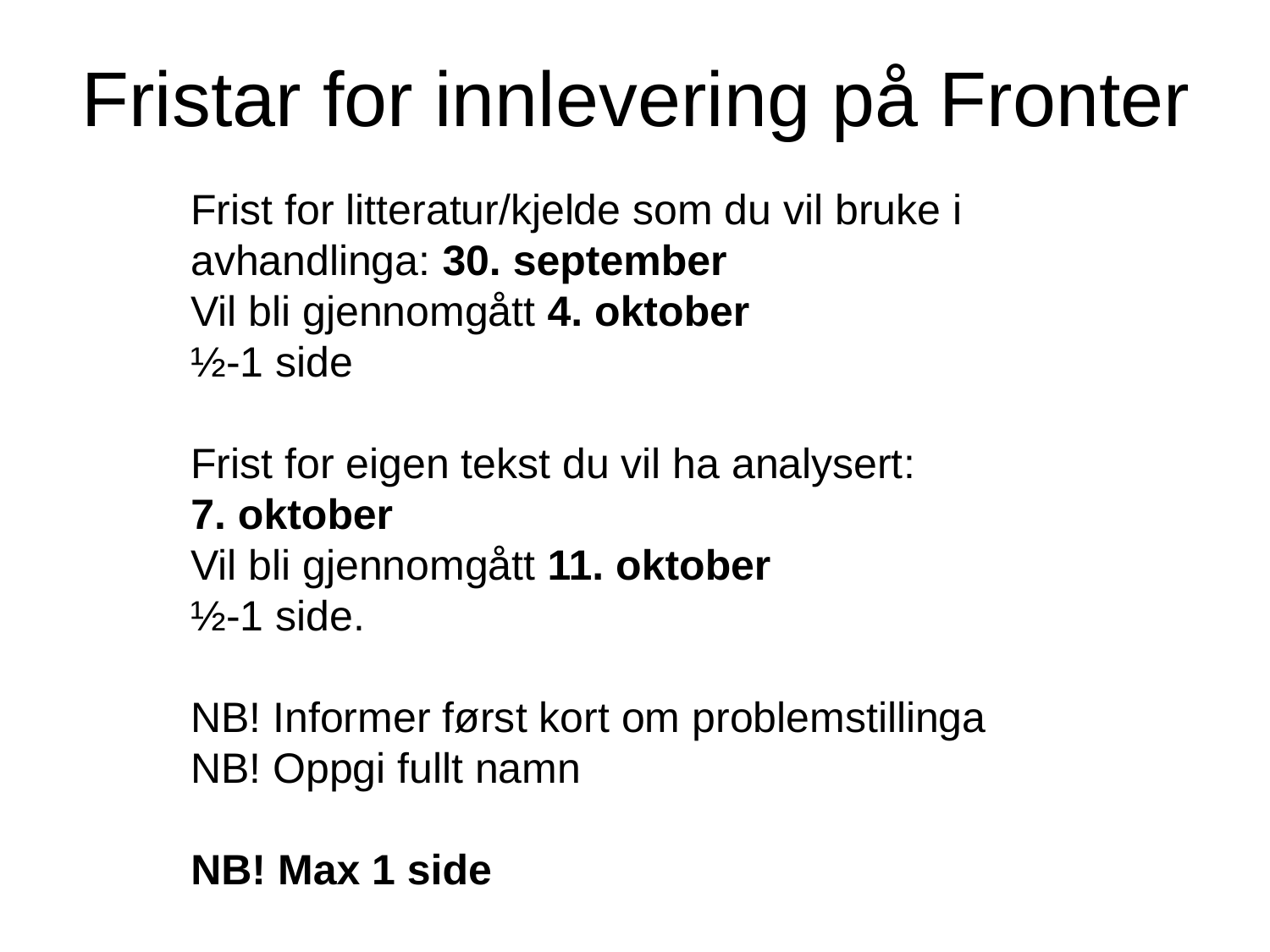

# Fristar for innlevering på Fronter
Frist for litteratur/kjelde som du vil bruke i avhandlinga: 30. september
Vil bli gjennomgått 4. oktober
½-1 side

Frist for eigen tekst du vil ha analysert:
7. oktober
Vil bli gjennomgått 11. oktober
½-1 side.

NB! Informer først kort om problemstillinga
NB! Oppgi fullt namn

NB! Max 1 side